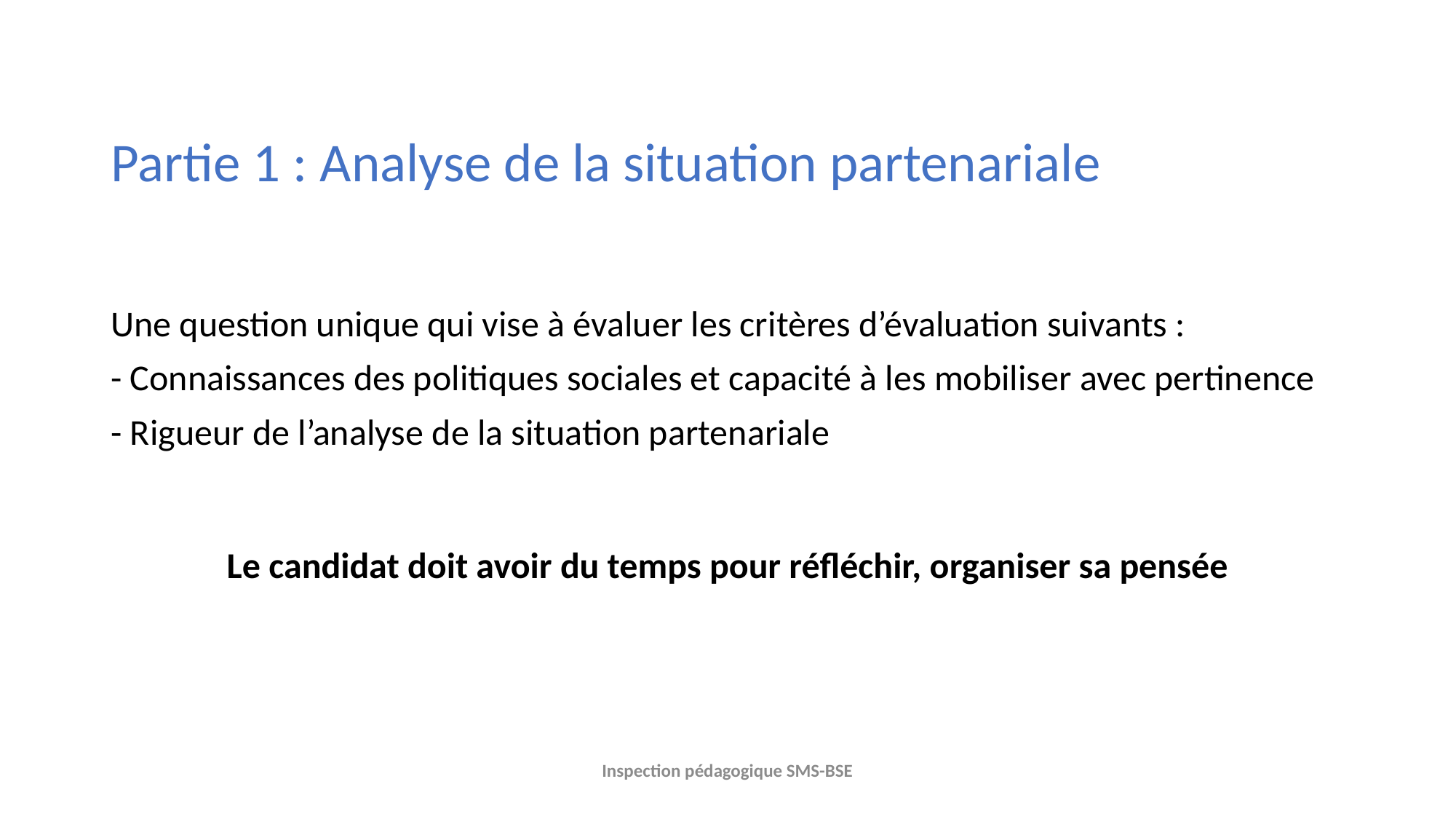

# Partie 1 : Analyse de la situation partenariale
Une question unique qui vise à évaluer les critères d’évaluation suivants :
- Connaissances des politiques sociales et capacité à les mobiliser avec pertinence
- Rigueur de l’analyse de la situation partenariale

Le candidat doit avoir du temps pour réfléchir, organiser sa pensée
Inspection pédagogique SMS-BSE